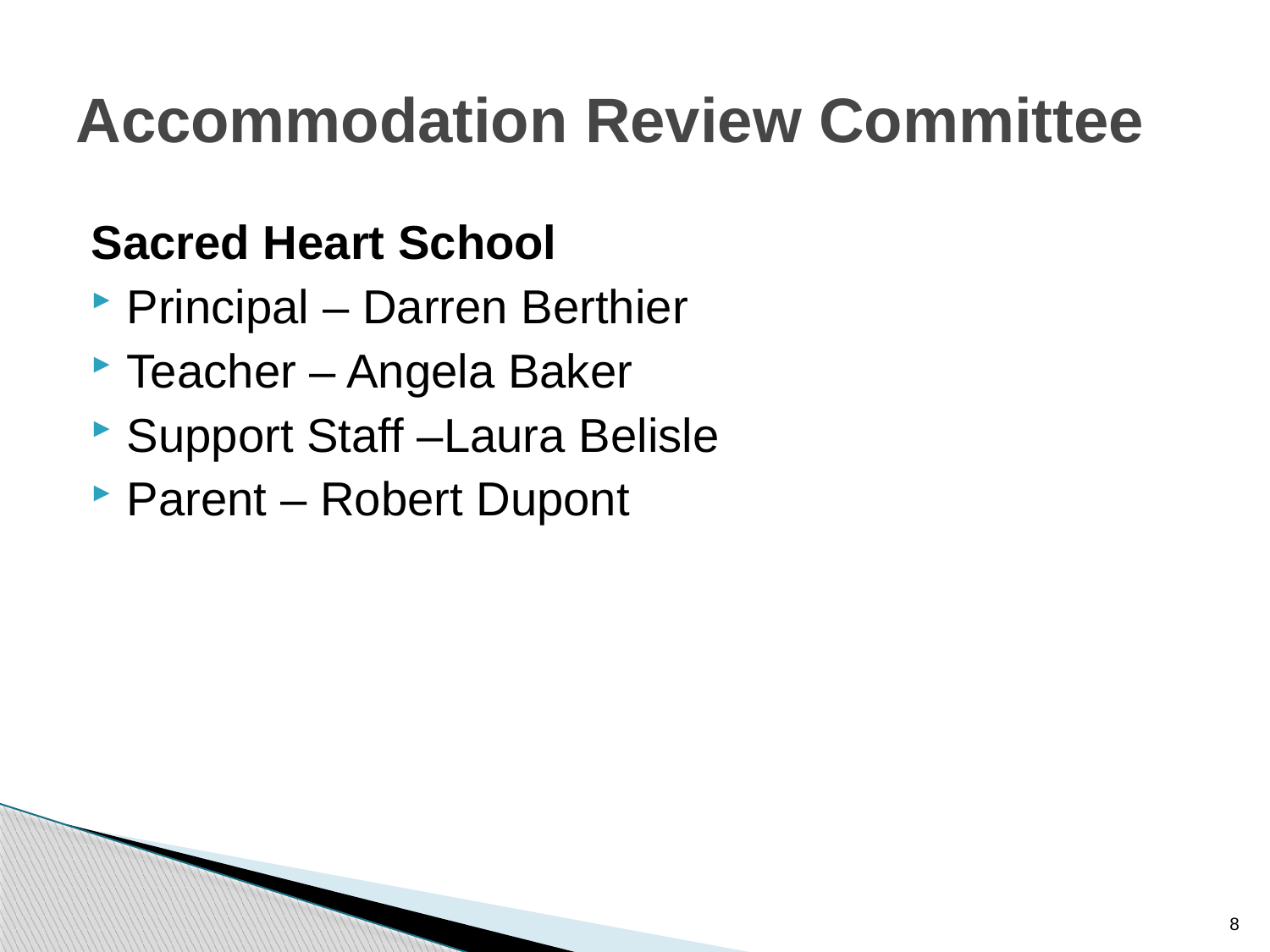

# Accommodation Review Committee
Sacred Heart School
Principal – Darren Berthier
Teacher – Angela Baker
Support Staff –Laura Belisle
Parent – Robert Dupont
8